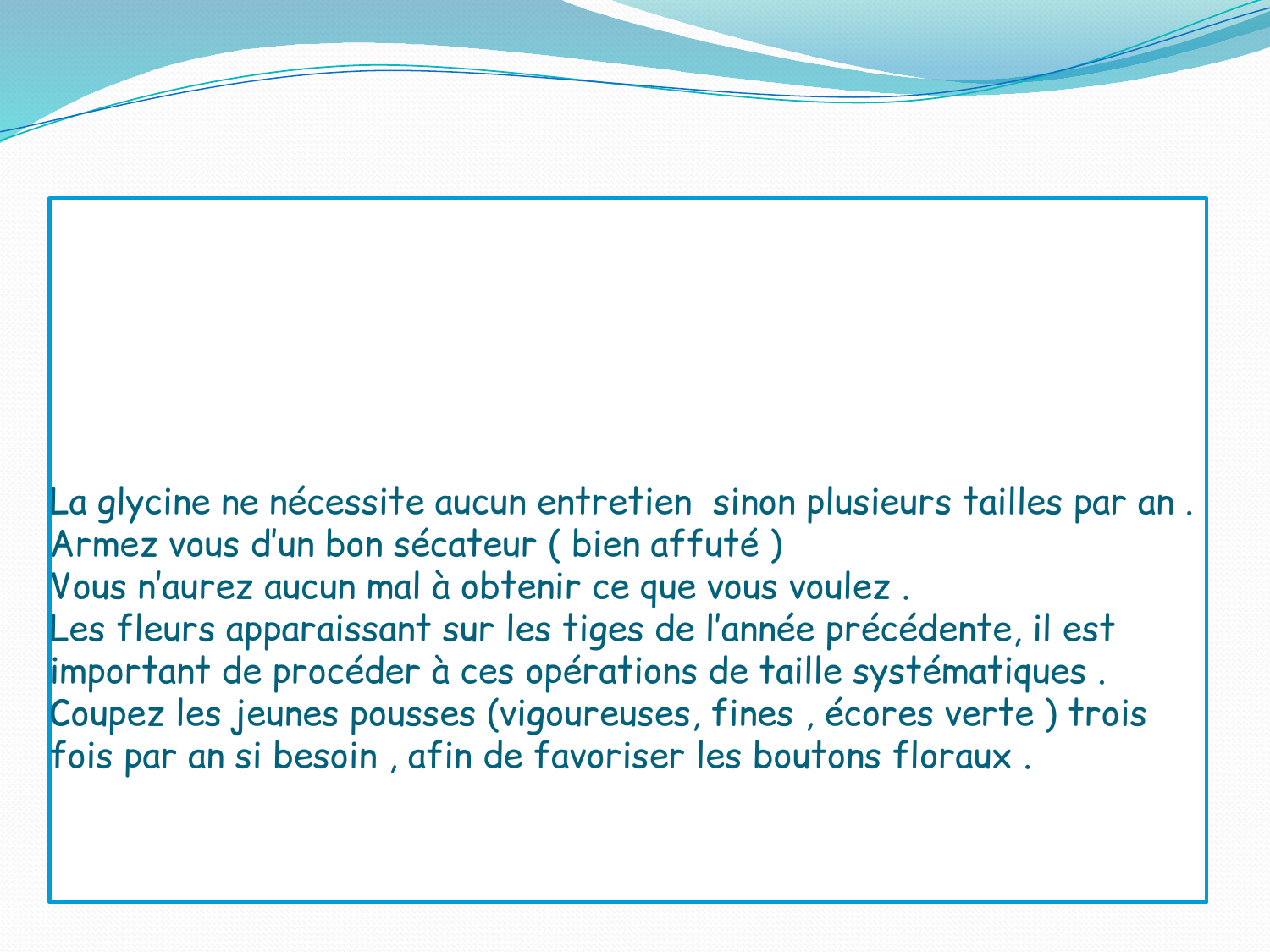

# La glycine ne nécessite aucun entretien  sinon plusieurs tailles par an . Armez vous d’un bon sécateur ( bien affuté ) Vous n’aurez aucun mal à obtenir ce que vous voulez . Les fleurs apparaissant sur les tiges de l’année précédente, il est important de procéder à ces opérations de taille systématiques . Coupez les jeunes pousses (vigoureuses, fines , écores verte ) trois fois par an si besoin , afin de favoriser les boutons floraux .